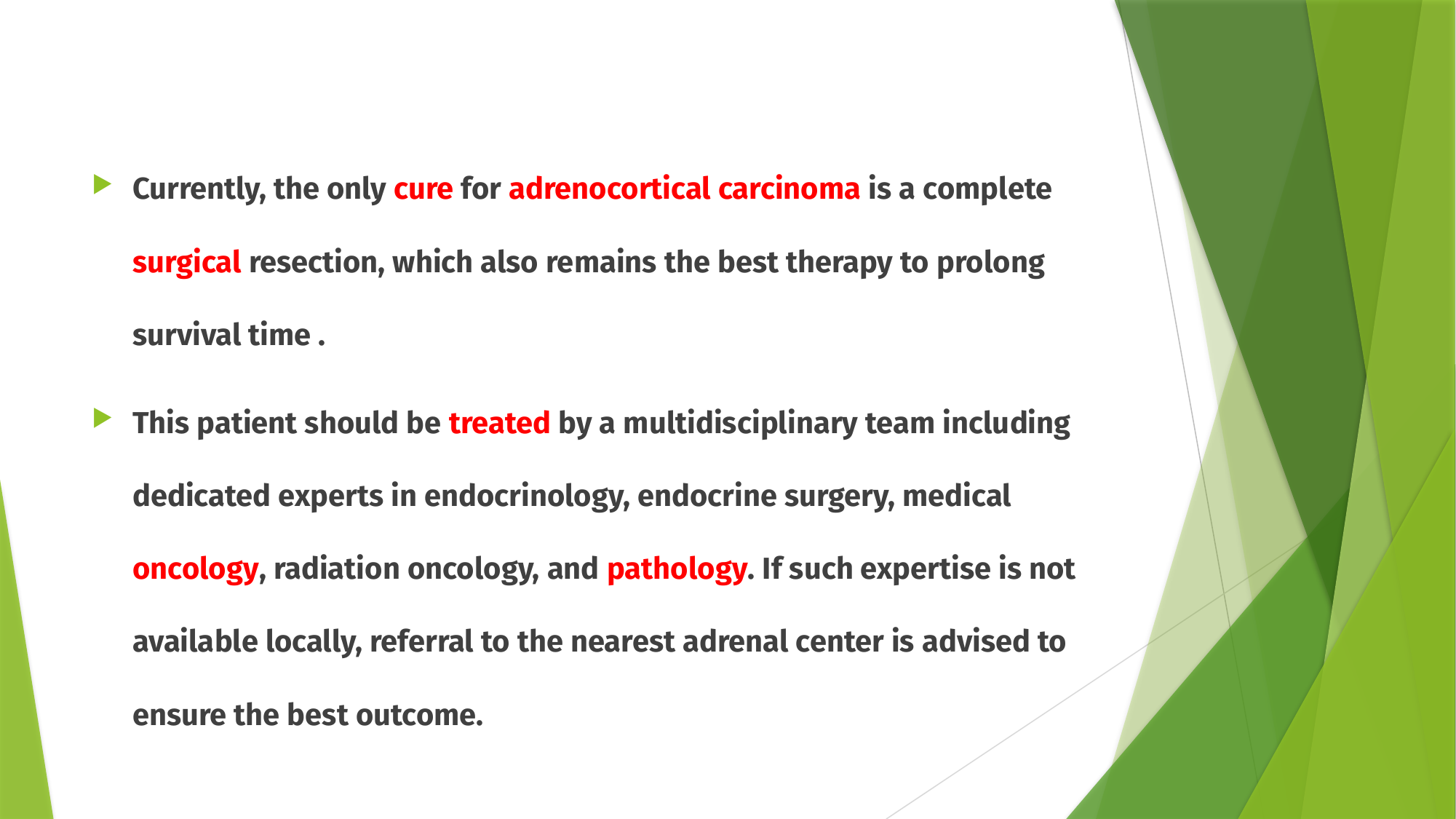

#
Currently, the only cure for adrenocortical carcinoma is a complete surgical resection, which also remains the best therapy to prolong survival time .
This patient should be treated by a multidisciplinary team including dedicated experts in endocrinology, endocrine surgery, medical oncology, radiation oncology, and pathology. If such expertise is not available locally, referral to the nearest adrenal center is advised to ensure the best outcome.